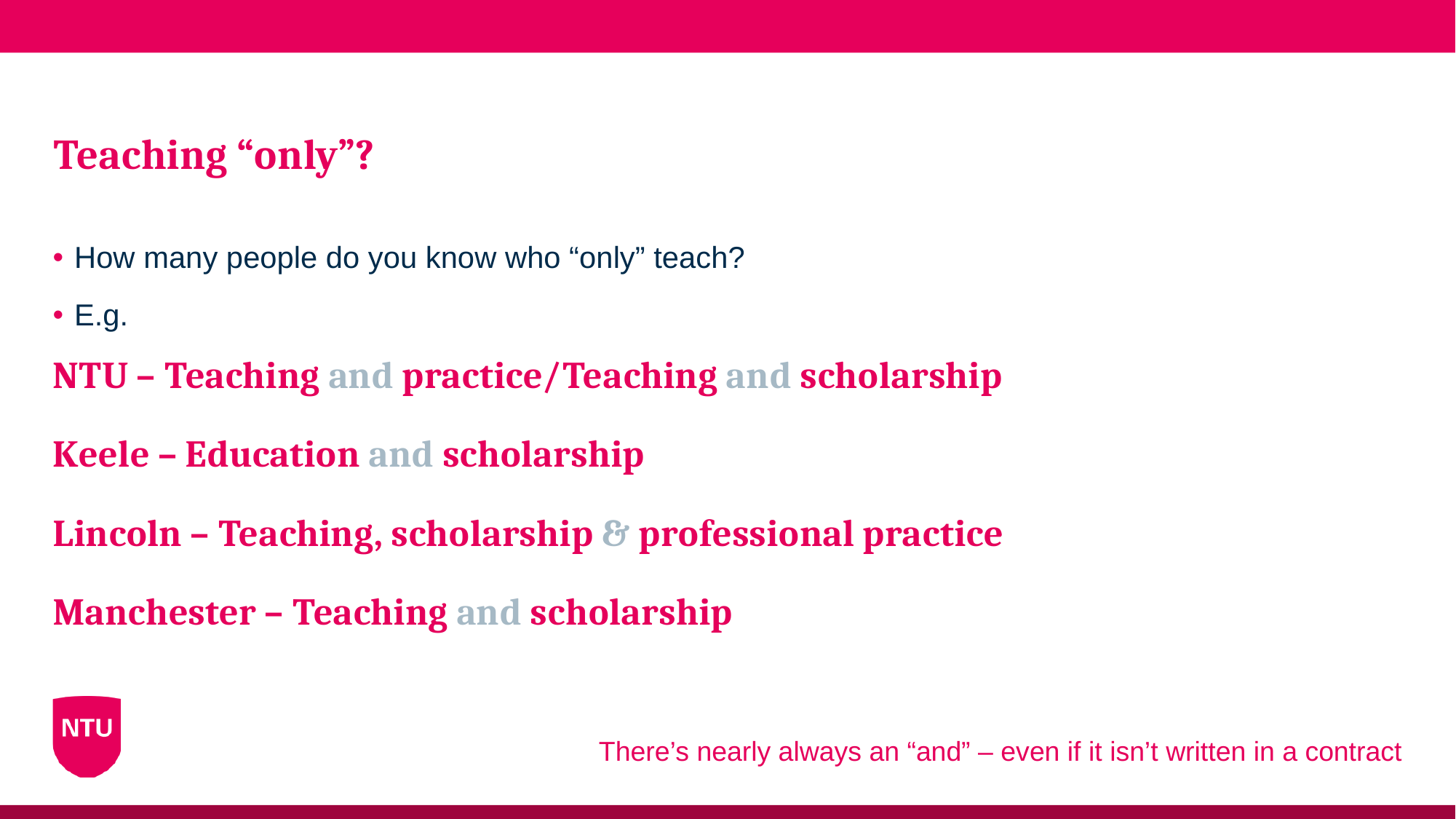

# Teaching “only”?
How many people do you know who “only” teach?
E.g.
NTU – Teaching and practice/Teaching and scholarship
Keele – Education and scholarship
Lincoln – Teaching, scholarship & professional practice
Manchester – Teaching and scholarship
There’s nearly always an “and” – even if it isn’t written in a contract